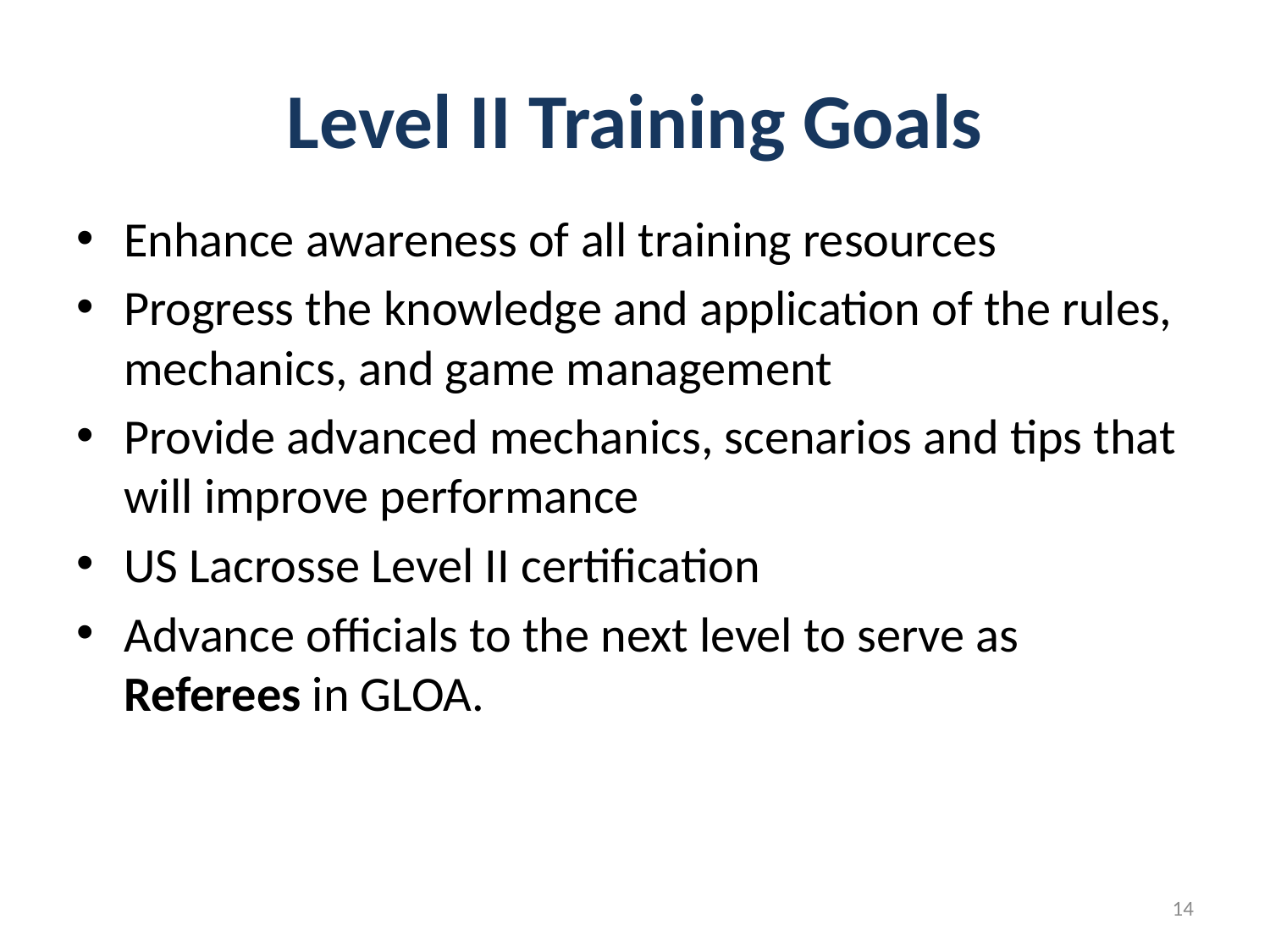

# Level II Training Goals
Enhance awareness of all training resources
Progress the knowledge and application of the rules, mechanics, and game management
Provide advanced mechanics, scenarios and tips that will improve performance
US Lacrosse Level II certification
Advance officials to the next level to serve as Referees in GLOA.
14